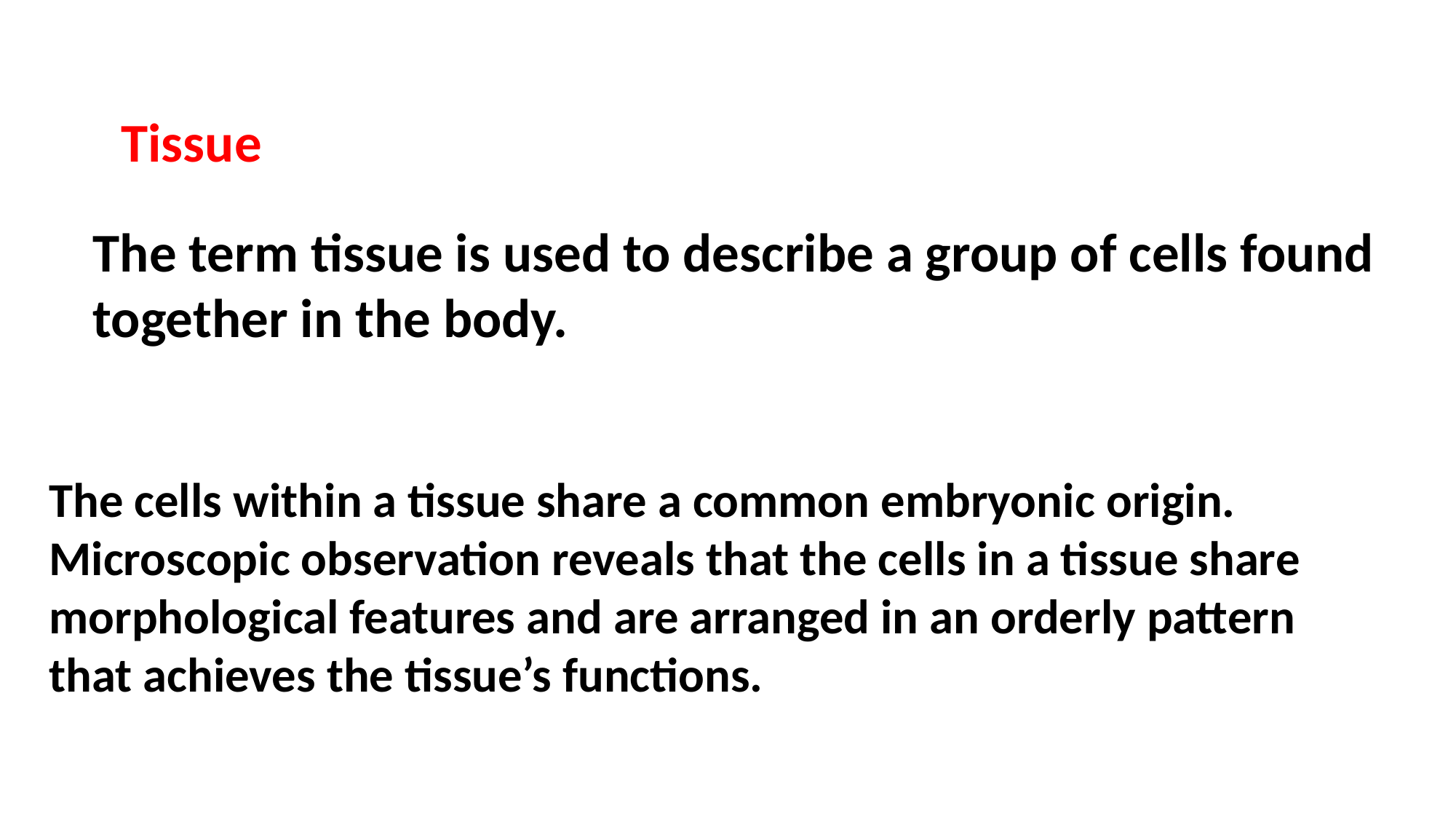

Tissue
The term tissue is used to describe a group of cells found together in the body.
The cells within a tissue share a common embryonic origin. Microscopic observation reveals that the cells in a tissue share morphological features and are arranged in an orderly pattern that achieves the tissue’s functions.